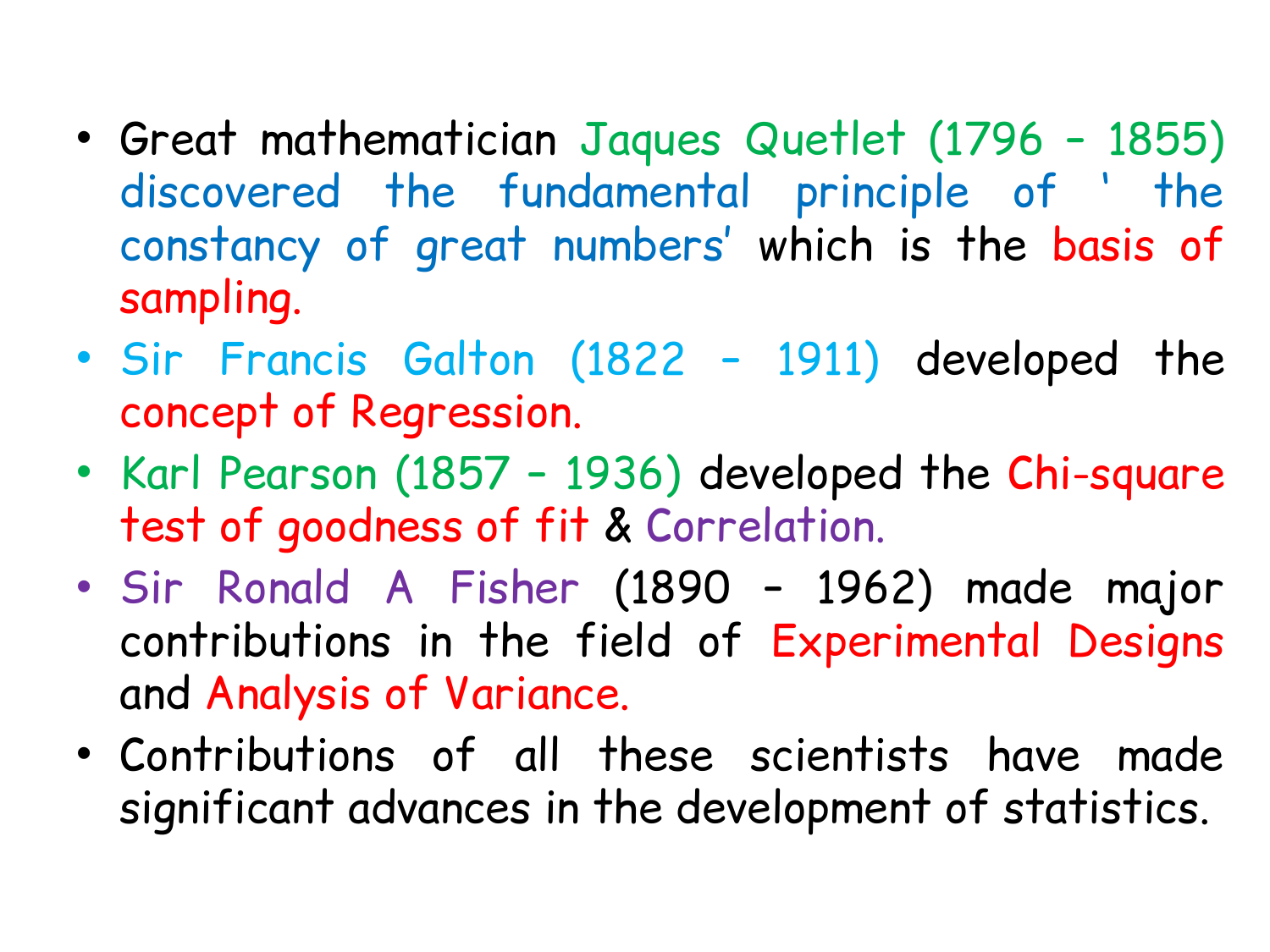

Great mathematician Jaques Quetlet (1796 – 1855) discovered the fundamental principle of ‘ the constancy of great numbers’ which is the basis of sampling.
Sir Francis Galton (1822 – 1911) developed the concept of Regression.
Karl Pearson (1857 – 1936) developed the Chi-square test of goodness of fit & Correlation.
Sir Ronald A Fisher (1890 – 1962) made major contributions in the field of Experimental Designs and Analysis of Variance.
Contributions of all these scientists have made significant advances in the development of statistics.